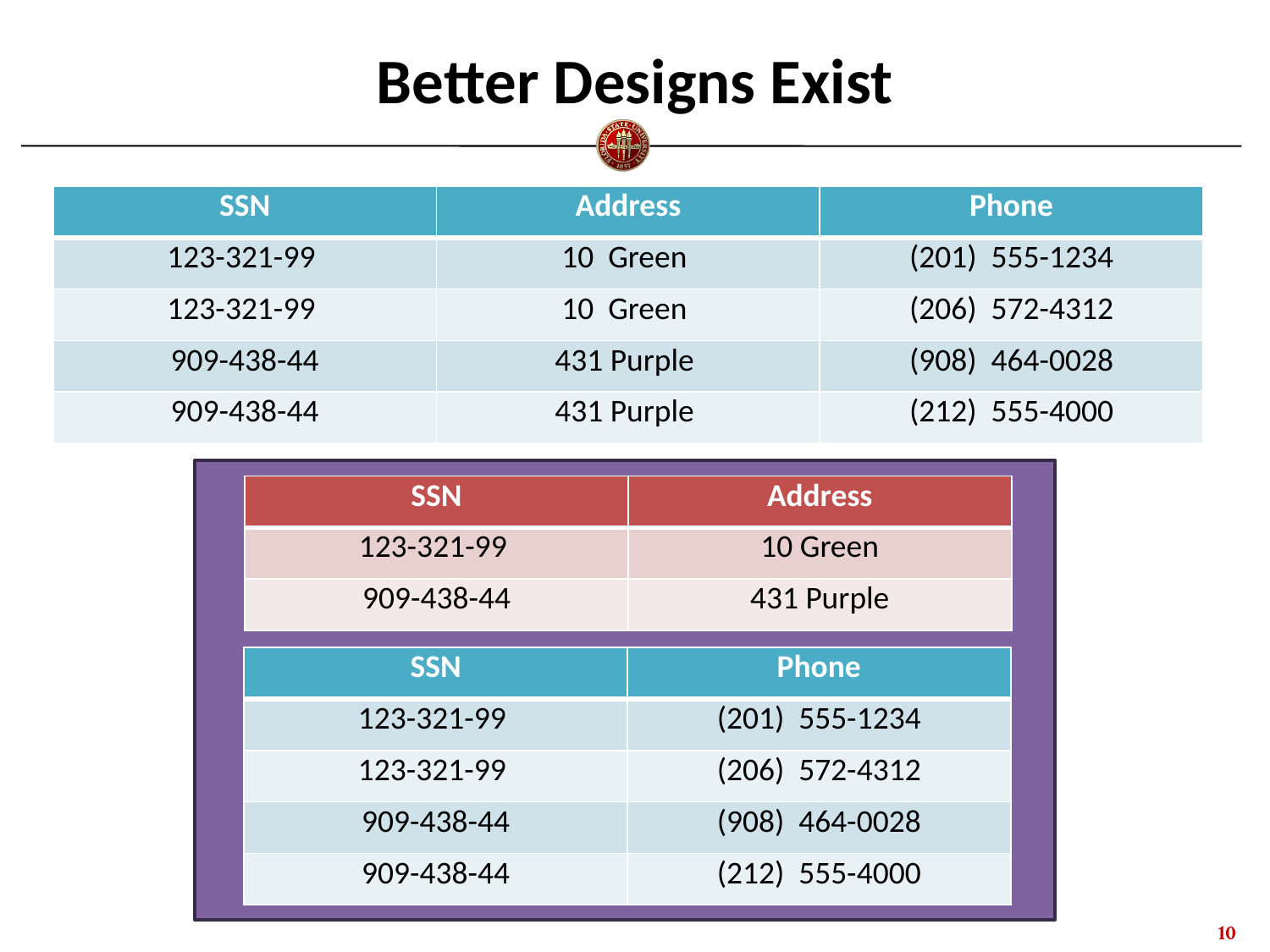

# Better Designs Exist
| SSN | Address | Phone |
| --- | --- | --- |
| 123-321-99 | 10 Green | (201) 555-1234 |
| 123-321-99 | 10 Green | (206) 572-4312 |
| 909-438-44 | 431 Purple | (908) 464-0028 |
| 909-438-44 | 431 Purple | (212) 555-4000 |

| SSN | Address |
| --- | --- |
| 123-321-99 | 10 Green |
| 909-438-44 | 431 Purple |
| SSN | Phone |
| --- | --- |
| 123-321-99 | (201) 555-1234 |
| 123-321-99 | (206) 572-4312 |
| 909-438-44 | (908) 464-0028 |
| 909-438-44 | (212) 555-4000 |
10